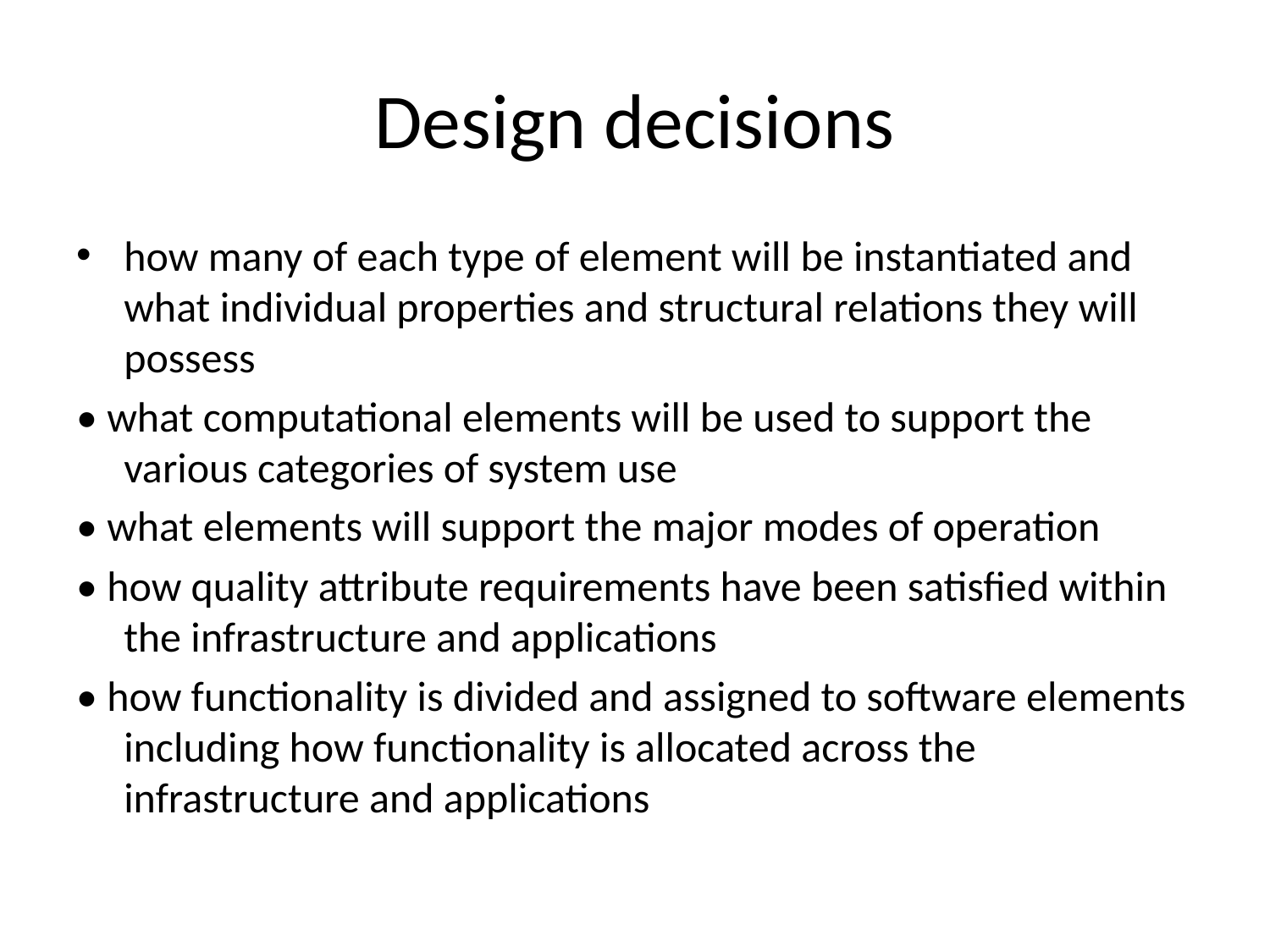

# Design decisions
how many of each type of element will be instantiated and what individual properties and structural relations they will possess
• what computational elements will be used to support the various categories of system use
• what elements will support the major modes of operation
• how quality attribute requirements have been satisfied within the infrastructure and applications
• how functionality is divided and assigned to software elements including how functionality is allocated across the infrastructure and applications